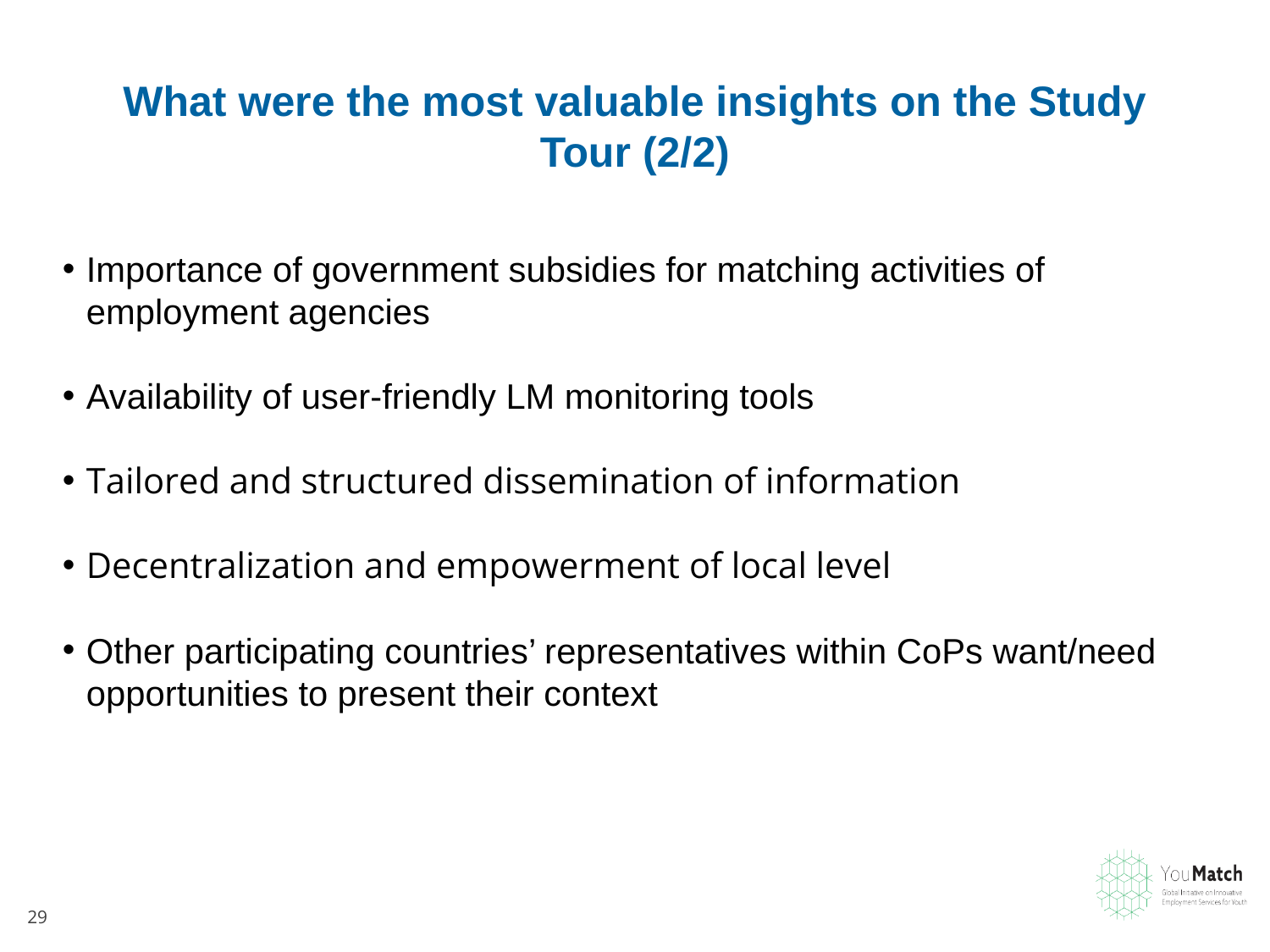

# What were the most valuable insights on the Study Tour (2/2)

Importance of government subsidies for matching activities of employment agencies

Availability of user-friendly LM monitoring tools

Tailored and structured dissemination of information

Decentralization and empowerment of local level

Other participating countries’ representatives within CoPs want/need opportunities to present their context

29